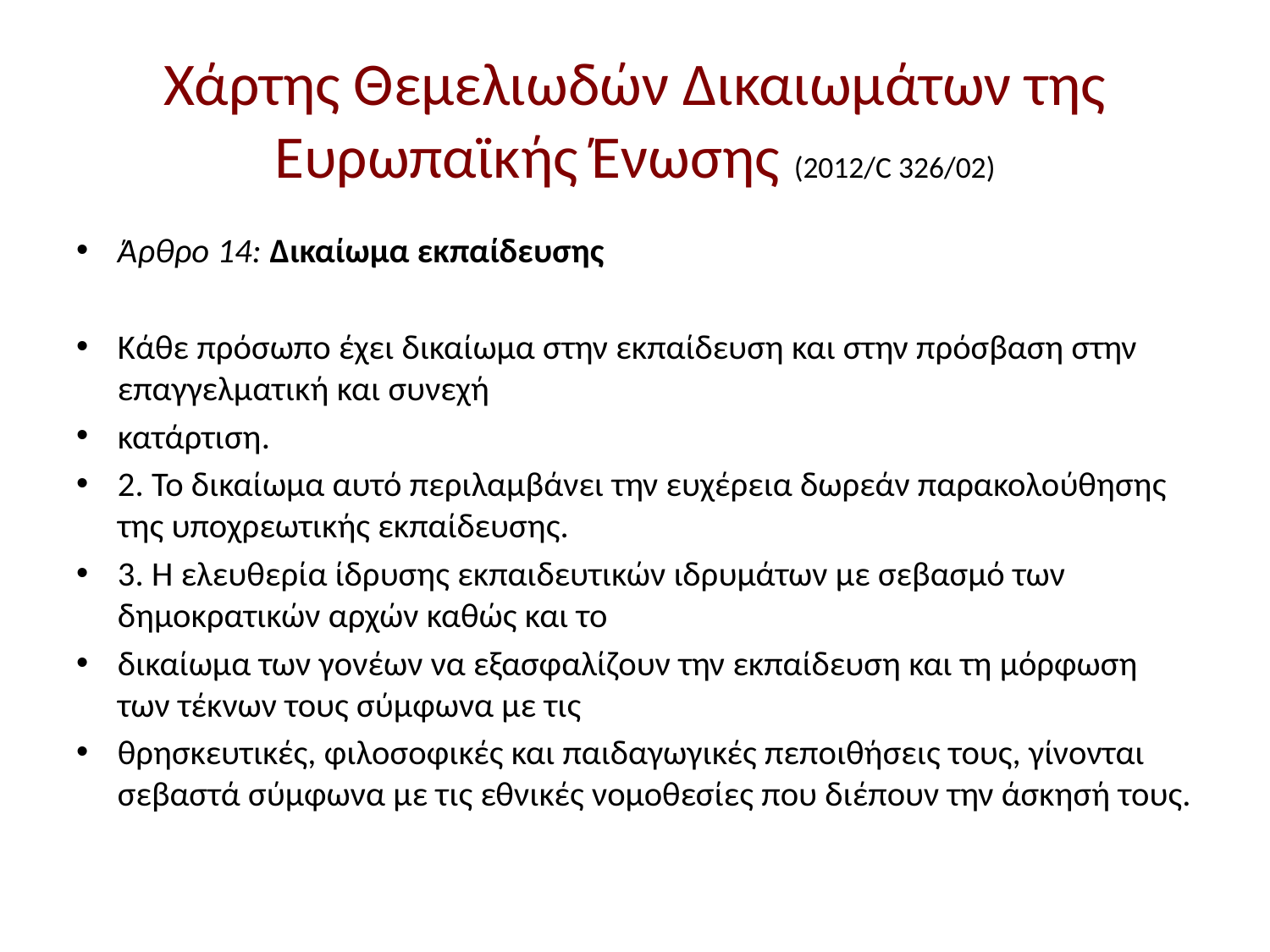

# Χάρτης Θεμελιωδών Δικαιωμάτων της Ευρωπαϊκής Ένωσης (2012/C 326/02)
Άρθρο 14: Δικαίωμα εκπαίδευσης

Κάθε πρόσωπο έχει δικαίωμα στην εκπαίδευση και στην πρόσβαση στην επαγγελματική και συνεχή
κατάρτιση.
2. Το δικαίωμα αυτό περιλαμβάνει την ευχέρεια δωρεάν παρακολούθησης της υποχρεωτικής εκπαίδευσης.
3. Η ελευθερία ίδρυσης εκπαιδευτικών ιδρυμάτων με σεβασμό των δημοκρατικών αρχών καθώς και το
δικαίωμα των γονέων να εξασφαλίζουν την εκπαίδευση και τη μόρφωση των τέκνων τους σύμφωνα με τις
θρησκευτικές, φιλοσοφικές και παιδαγωγικές πεποιθήσεις τους, γίνονται σεβαστά σύμφωνα με τις εθνικές νομοθεσίες που διέπουν την άσκησή τους.